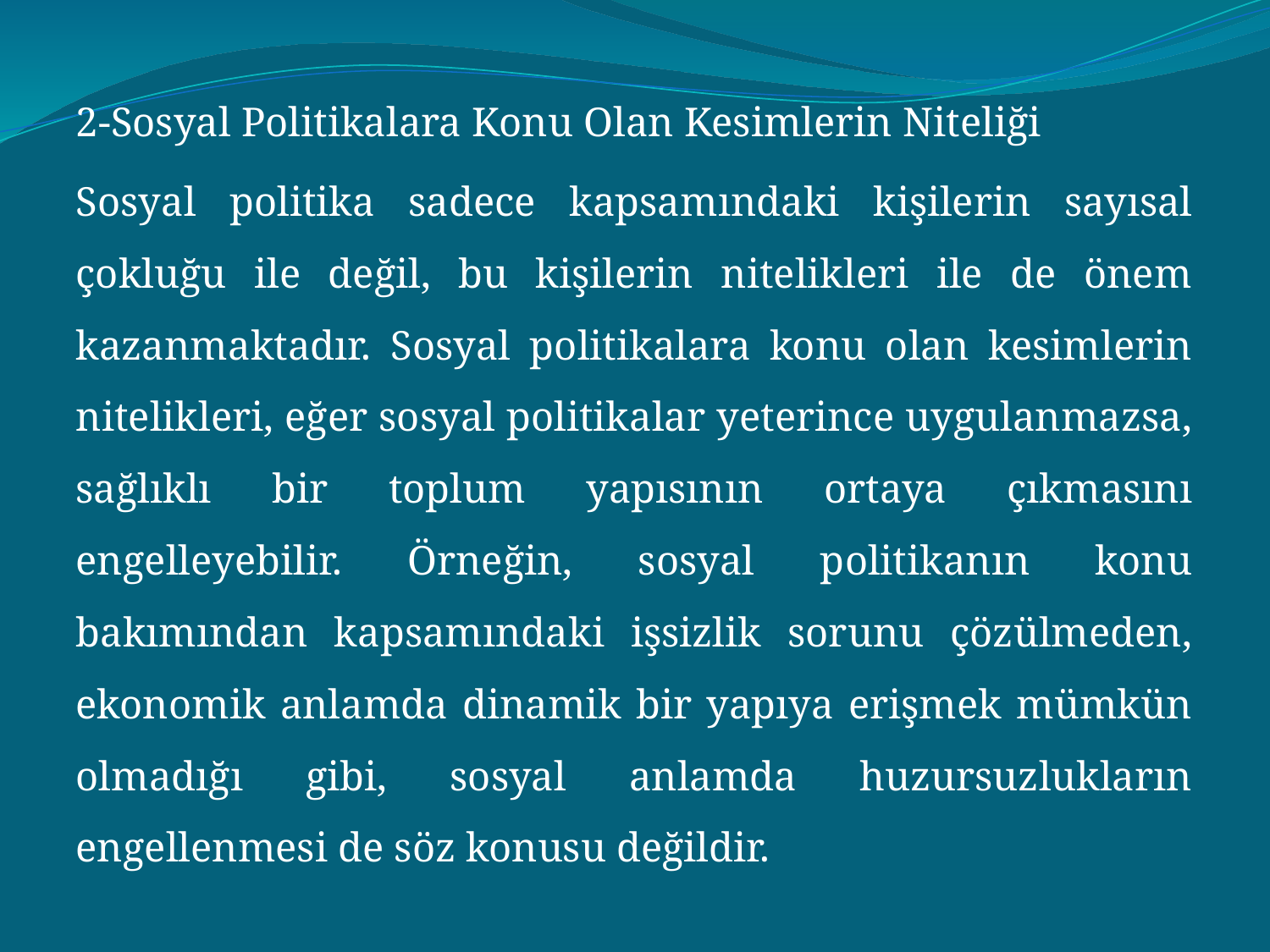

2-Sosyal Politikalara Konu Olan Kesimlerin Niteliği
Sosyal politika sadece kapsamındaki kişilerin sayısal çokluğu ile değil, bu kişilerin nitelikleri ile de önem kazanmaktadır. Sosyal politikalara konu olan kesimlerin nitelikleri, eğer sosyal politikalar yeterince uygulanmazsa, sağlıklı bir toplum yapısının ortaya çıkmasını engelleyebilir. Örneğin, sosyal politikanın konu bakımından kapsamındaki işsizlik sorunu çözülmeden, ekonomik anlamda dinamik bir yapıya erişmek mümkün olmadığı gibi, sosyal anlamda huzursuzlukların engellenmesi de söz konusu değildir.